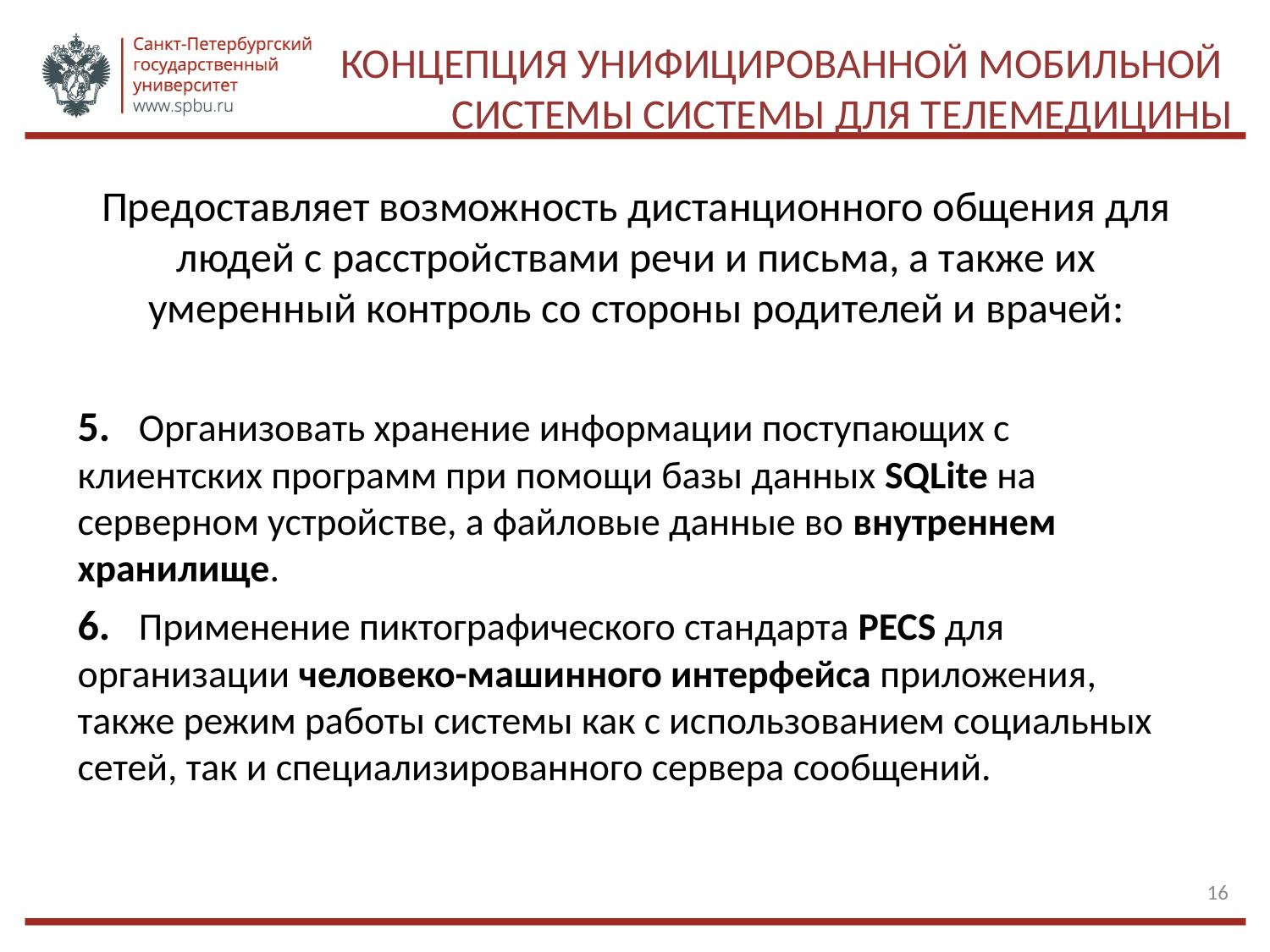

# Концепция унифицированной мобильной системы системы для телемедицины
Предоставляет возможность дистанционного общения для людей с расстройствами речи и письма, а также их умеренный контроль со стороны родителей и врачей:

5.   Организовать хранение информации поступающих с клиентских программ при помощи базы данных SQLite на серверном устройстве, а файловые данные во внутреннем хранилище.
6.   Применение пиктографического стандарта PECS для организации человеко-машинного интерфейса приложения, также режим работы системы как с использованием социальных сетей, так и специализированного сервера сообщений.
16